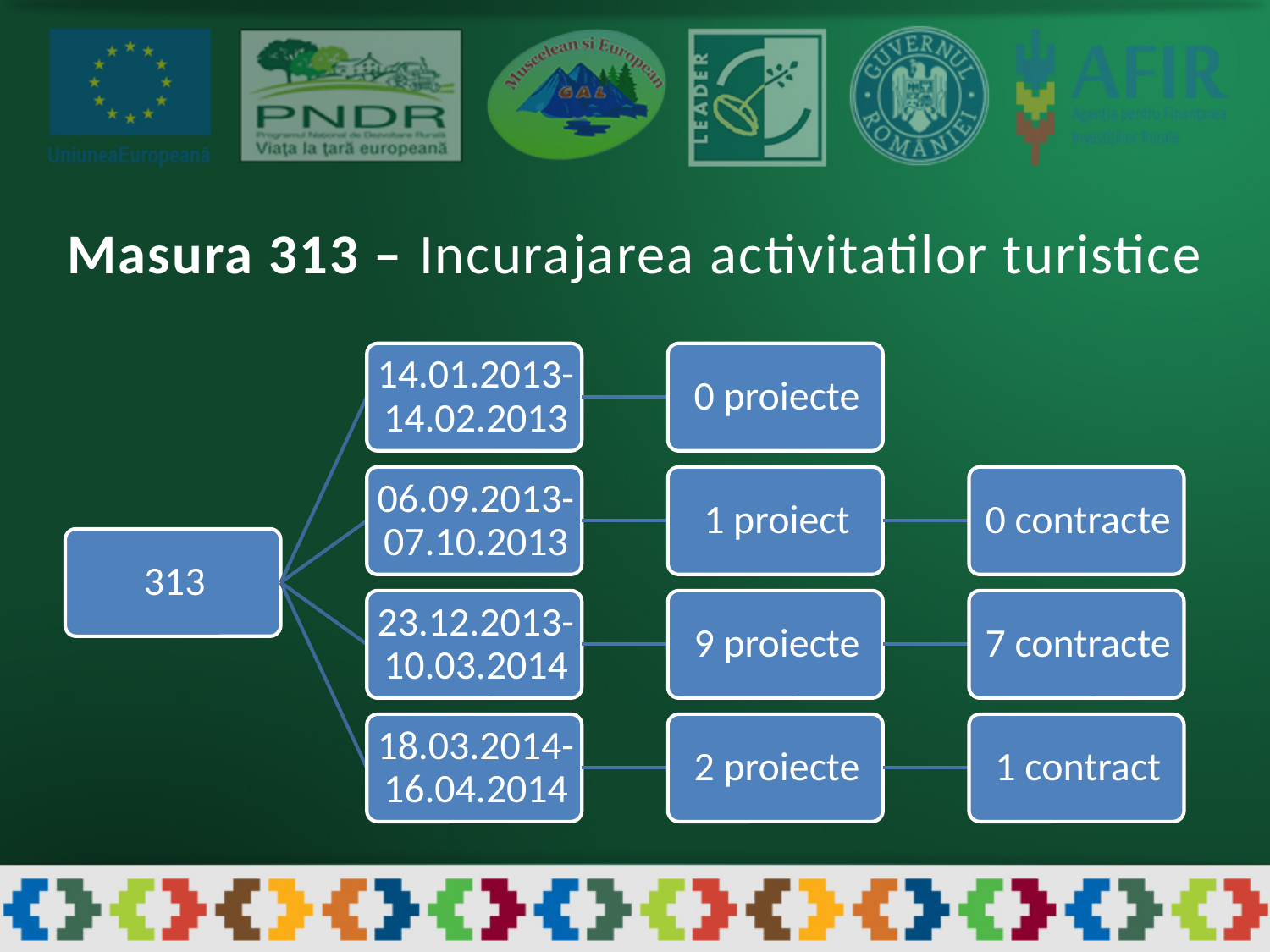

Masura 313 – Incurajarea activitatilor turistice
313

14.01.2013-14.02.2013

0 proiecte

06.09.2013-07.10.2013

1 proiect

0 contracte

23.12.2013-10.03.2014

9 proiecte

7 contracte

18.03.2014-16.04.2014

2 proiecte

1 contract